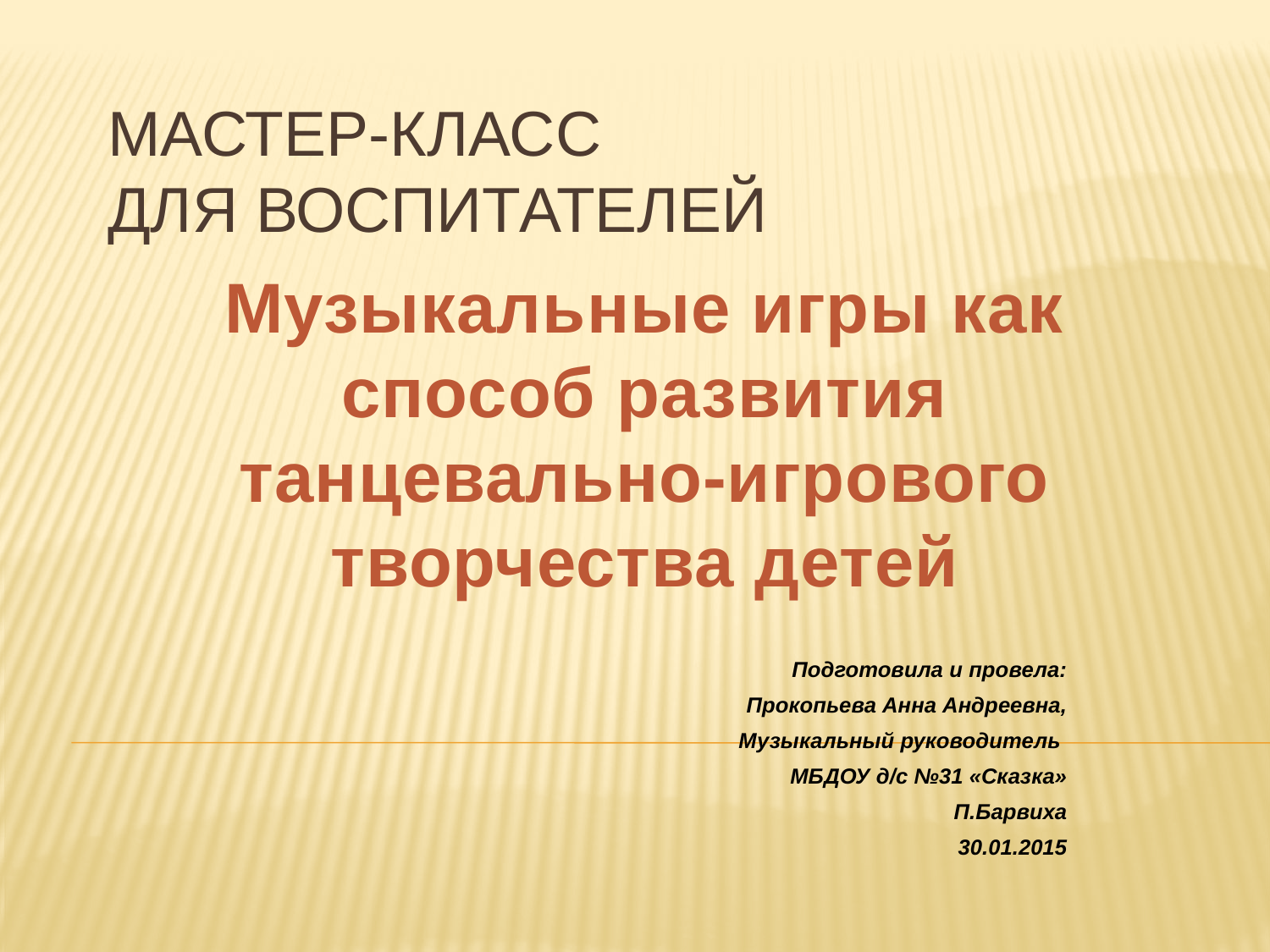

# Мастер-класс для воспитателей
Музыкальные игры как способ развития танцевально-игрового творчества детей

Подготовила и провела:
Прокопьева Анна Андреевна,
Музыкальный руководитель
МБДОУ д/с №31 «Сказка»
П.Барвиха
30.01.2015